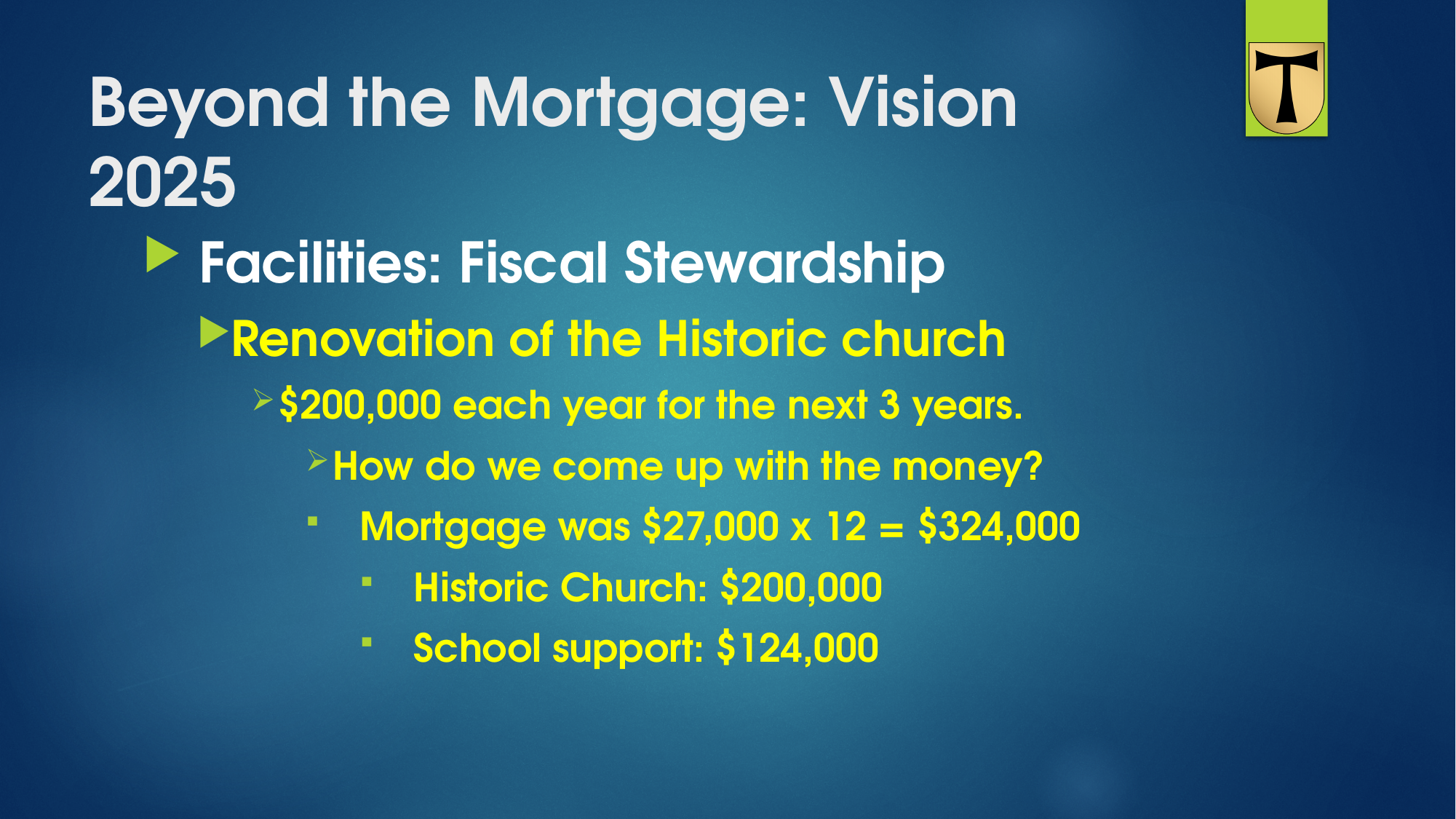

# Beyond the Mortgage: Vision 2025
 Facilities: Fiscal Stewardship
Renovation of the Historic church
$200,000 each year for the next 3 years.
How do we come up with the money?
Mortgage was $27,000 x 12 = $324,000
Historic Church: $200,000
School support: $124,000